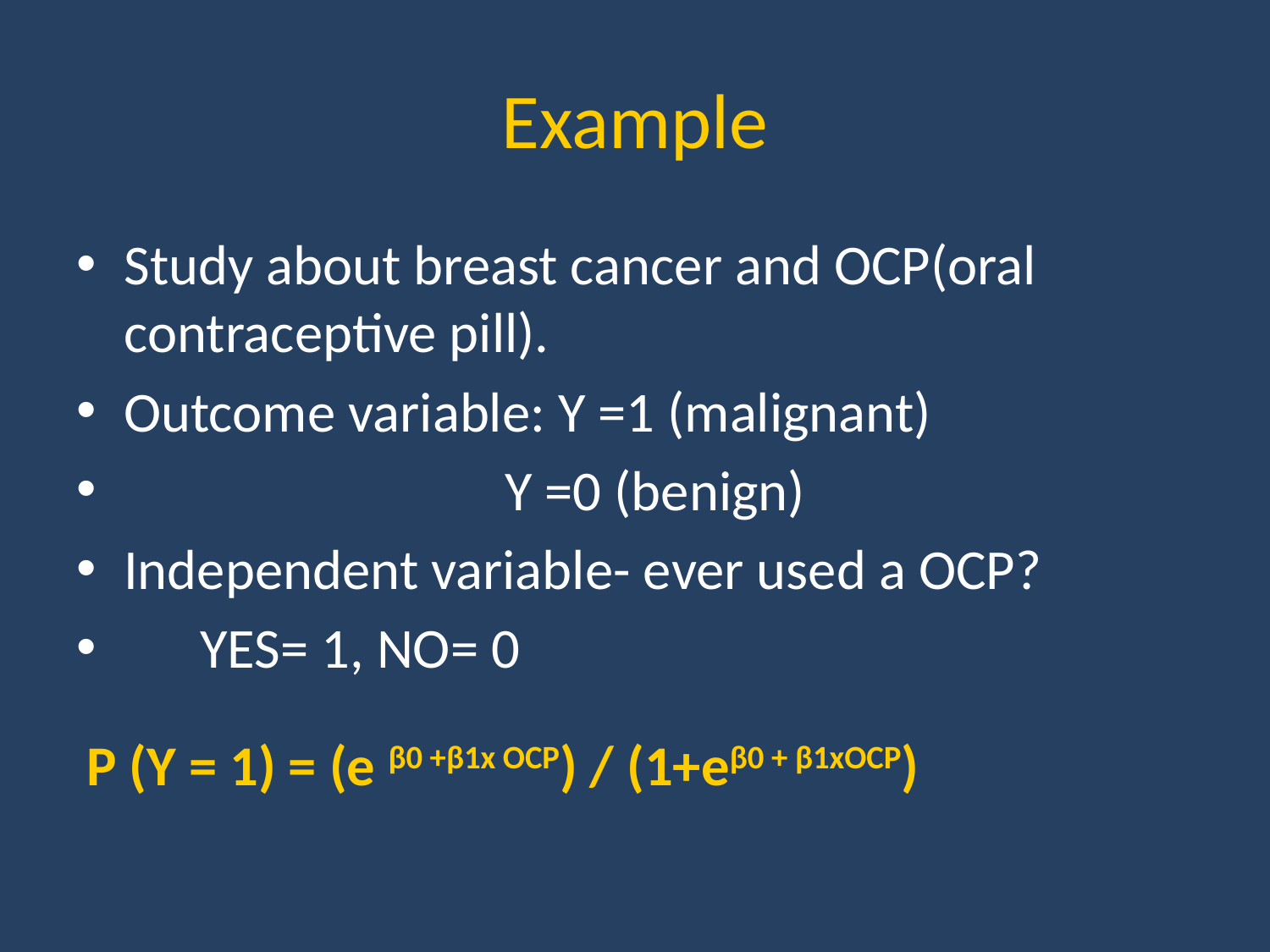

# Example
Study about breast cancer and OCP(oral contraceptive pill).
Outcome variable: Y =1 (malignant)
                              Y =0 (benign)
Independent variable- ever used a OCP?
      YES= 1, NO= 0

P (Y = 1) = (e β0 +β1x OCP) / (1+eβ0 + β1xOCP)